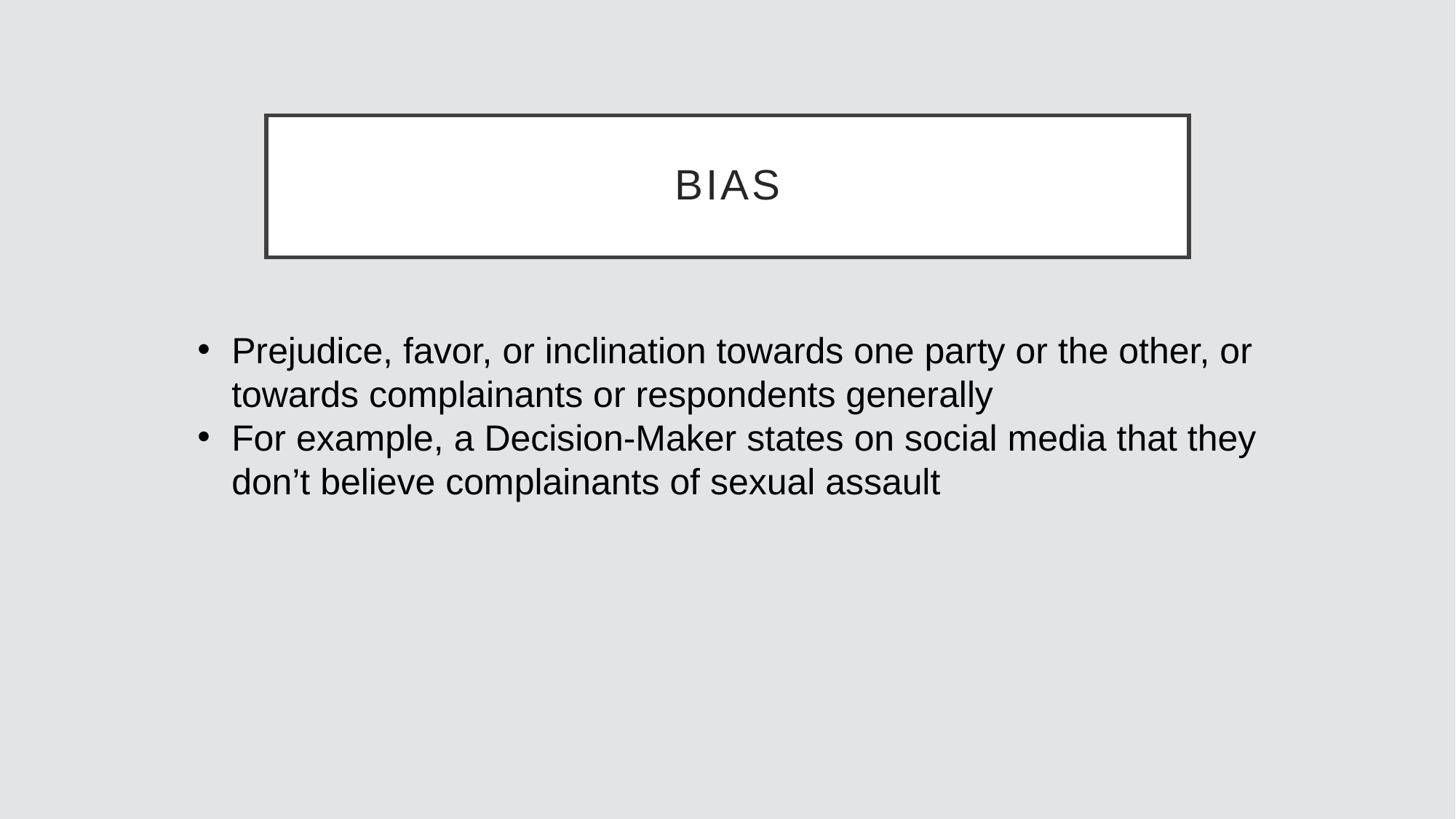

# bias

Prejudice, favor, or inclination towards one party or the other, or towards complainants or respondents generally
For example, a Decision-Maker states on social media that they don’t believe complainants of sexual assault